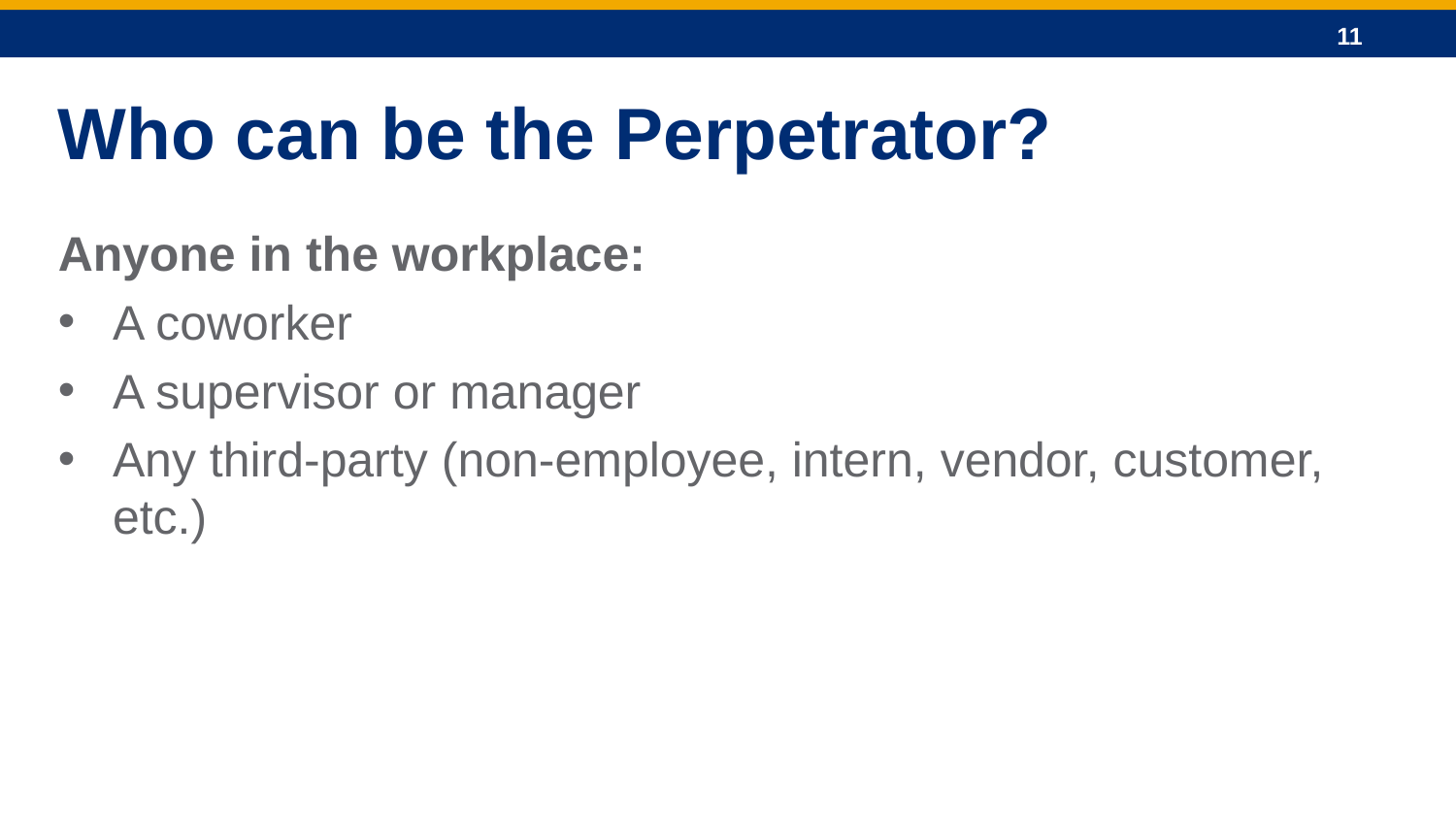

Who can be the Perpetrator?
Anyone in the workplace:
A coworker
A supervisor or manager
Any third-party (non-employee, intern, vendor, customer, etc.)